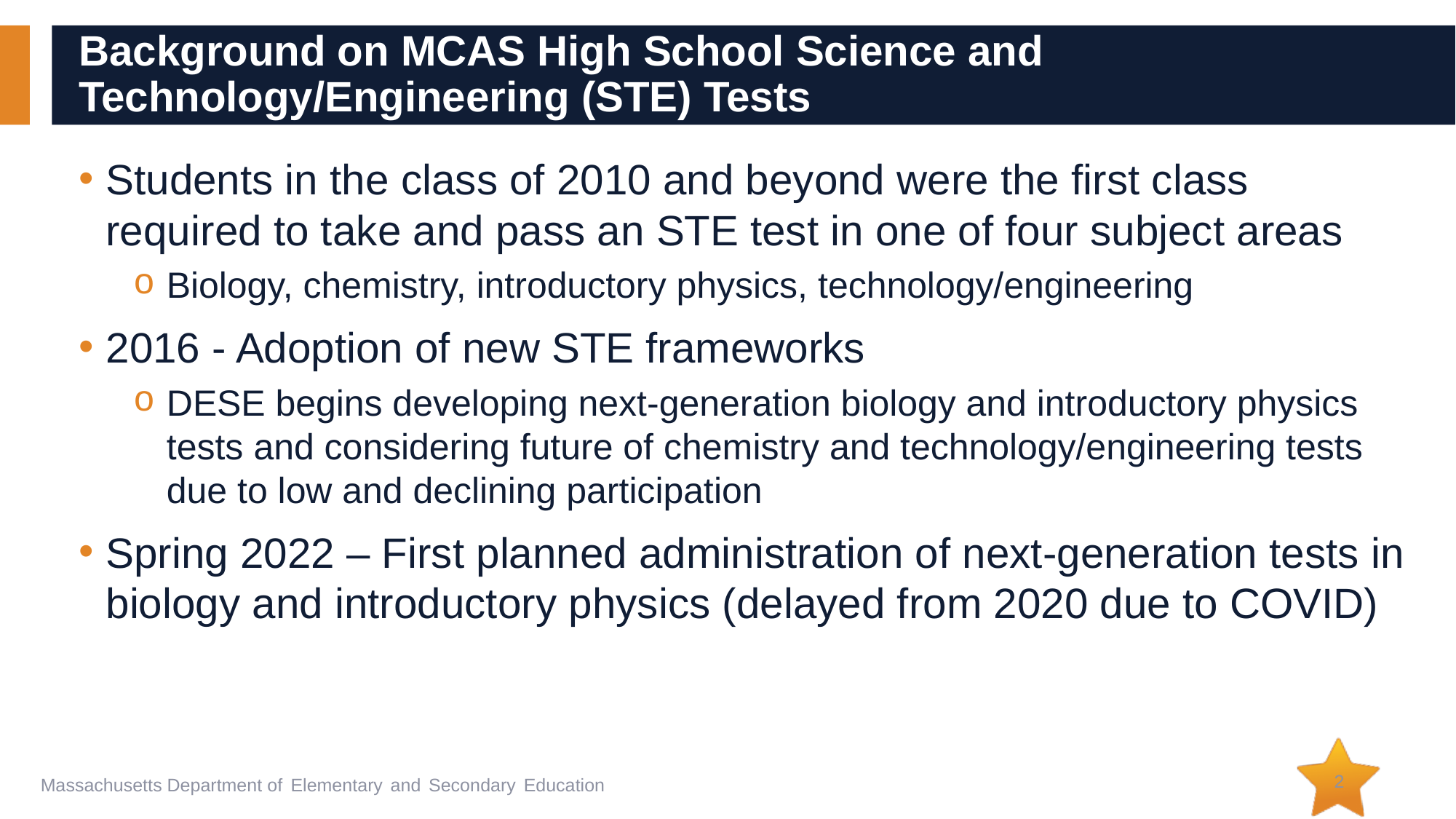

# Background on MCAS High School Science and Technology/Engineering (STE) Tests
Students in the class of 2010 and beyond were the first class required to take and pass an STE test in one of four subject areas
Biology, chemistry, introductory physics, technology/engineering
2016 - Adoption of new STE frameworks
DESE begins developing next-generation biology and introductory physics tests and considering future of chemistry and technology/engineering tests due to low and declining participation
Spring 2022 – First planned administration of next-generation tests in biology and introductory physics (delayed from 2020 due to COVID)
2